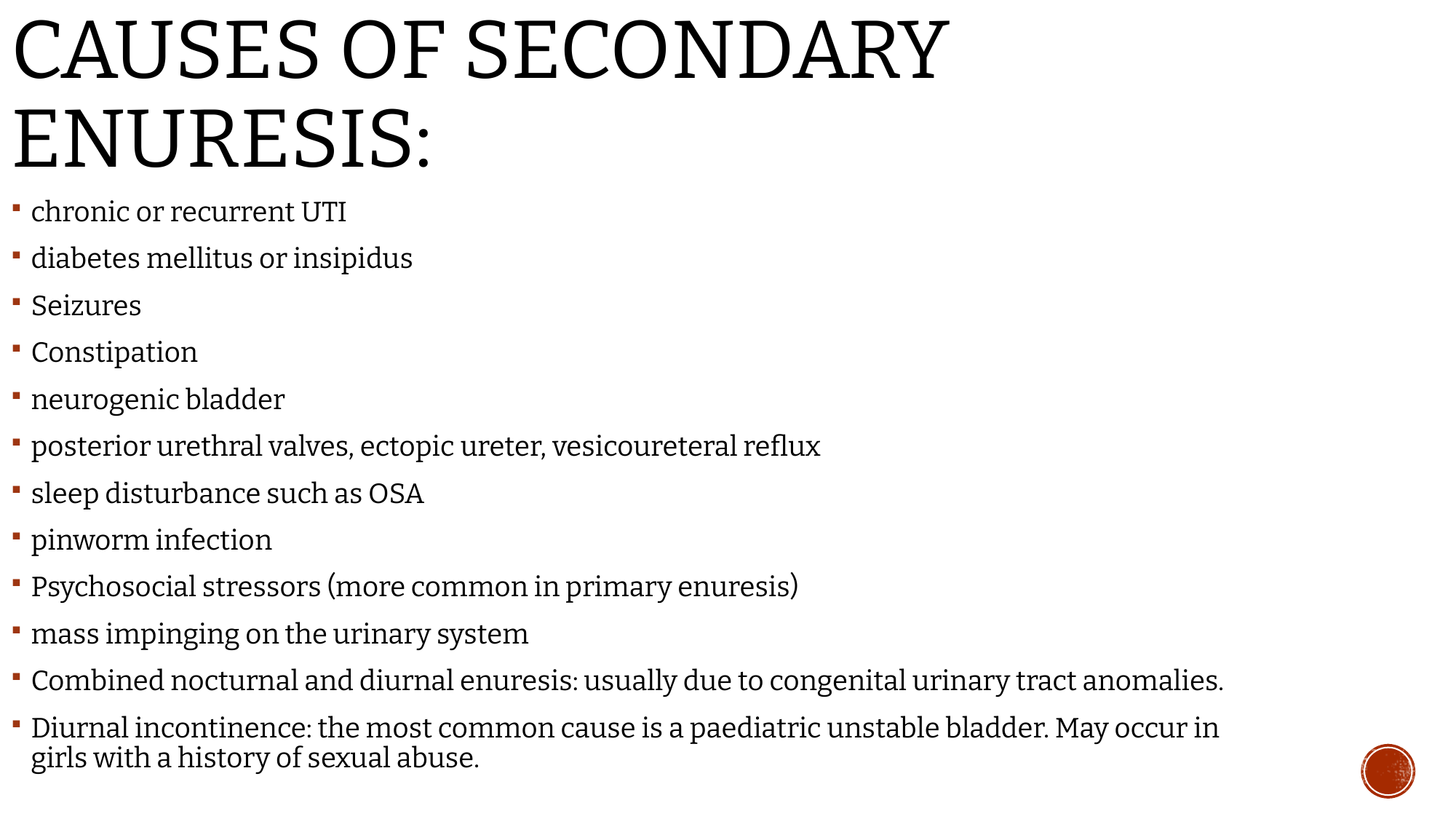

# Causes of secondary enuresis:
chronic or recurrent UTI
diabetes mellitus or insipidus
Seizures
Constipation
neurogenic bladder
posterior urethral valves, ectopic ureter, vesicoureteral reflux
sleep disturbance such as OSA
pinworm infection
Psychosocial stressors (more common in primary enuresis)
mass impinging on the urinary system
Combined nocturnal and diurnal enuresis: usually due to congenital urinary tract anomalies.
Diurnal incontinence: the most common cause is a paediatric unstable bladder. May occur in girls with a history of sexual abuse.